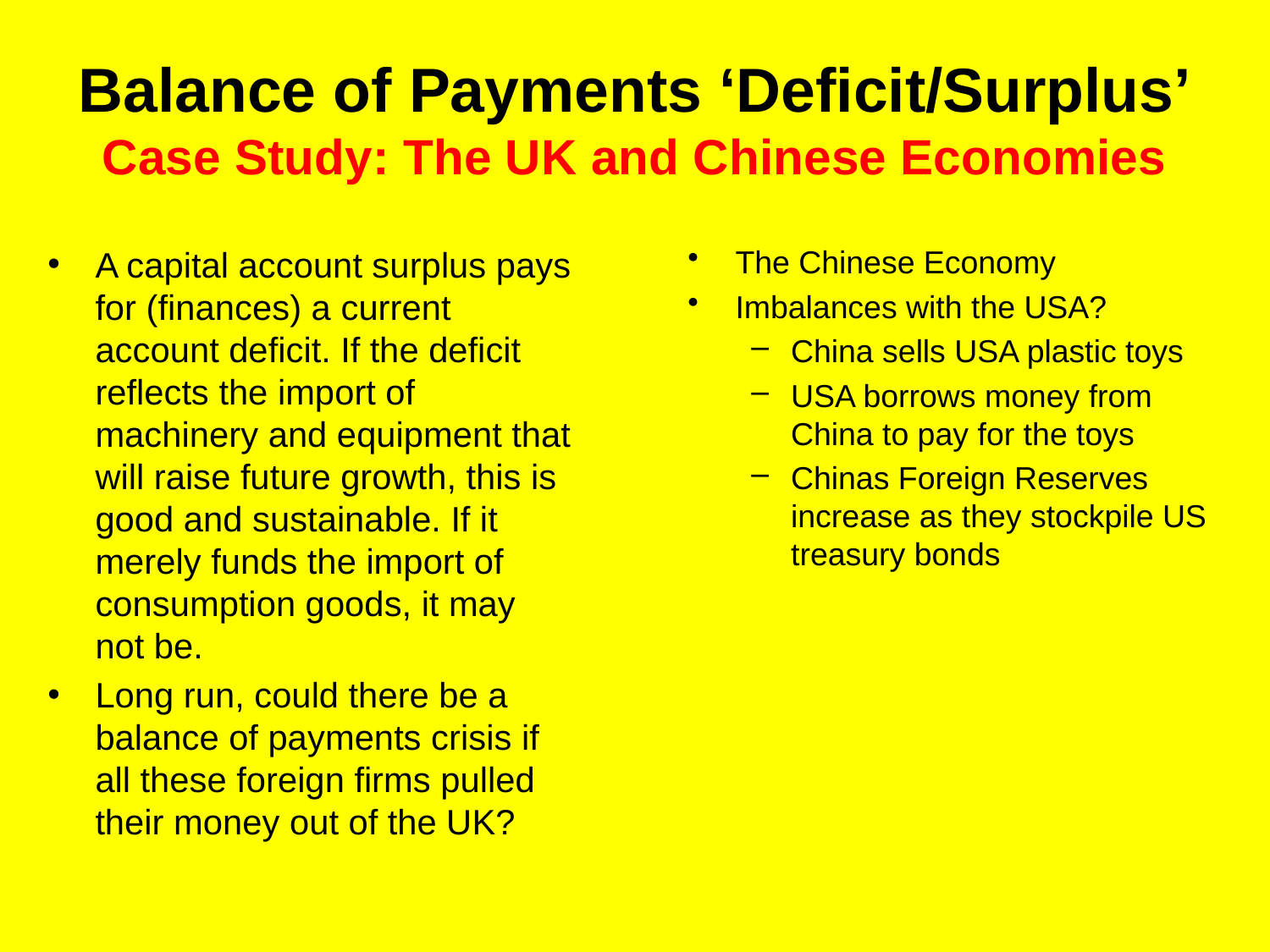

# Balance of Payments ‘Deficit/Surplus’ Case Study: The UK and Chinese Economies
A capital account surplus pays for (finances) a current account deficit. If the deficit reflects the import of machinery and equipment that will raise future growth, this is good and sustainable. If it merely funds the import of consumption goods, it may not be.
Long run, could there be a balance of payments crisis if all these foreign firms pulled their money out of the UK?
The Chinese Economy
Imbalances with the USA?
China sells USA plastic toys
USA borrows money from China to pay for the toys
Chinas Foreign Reserves increase as they stockpile US treasury bonds